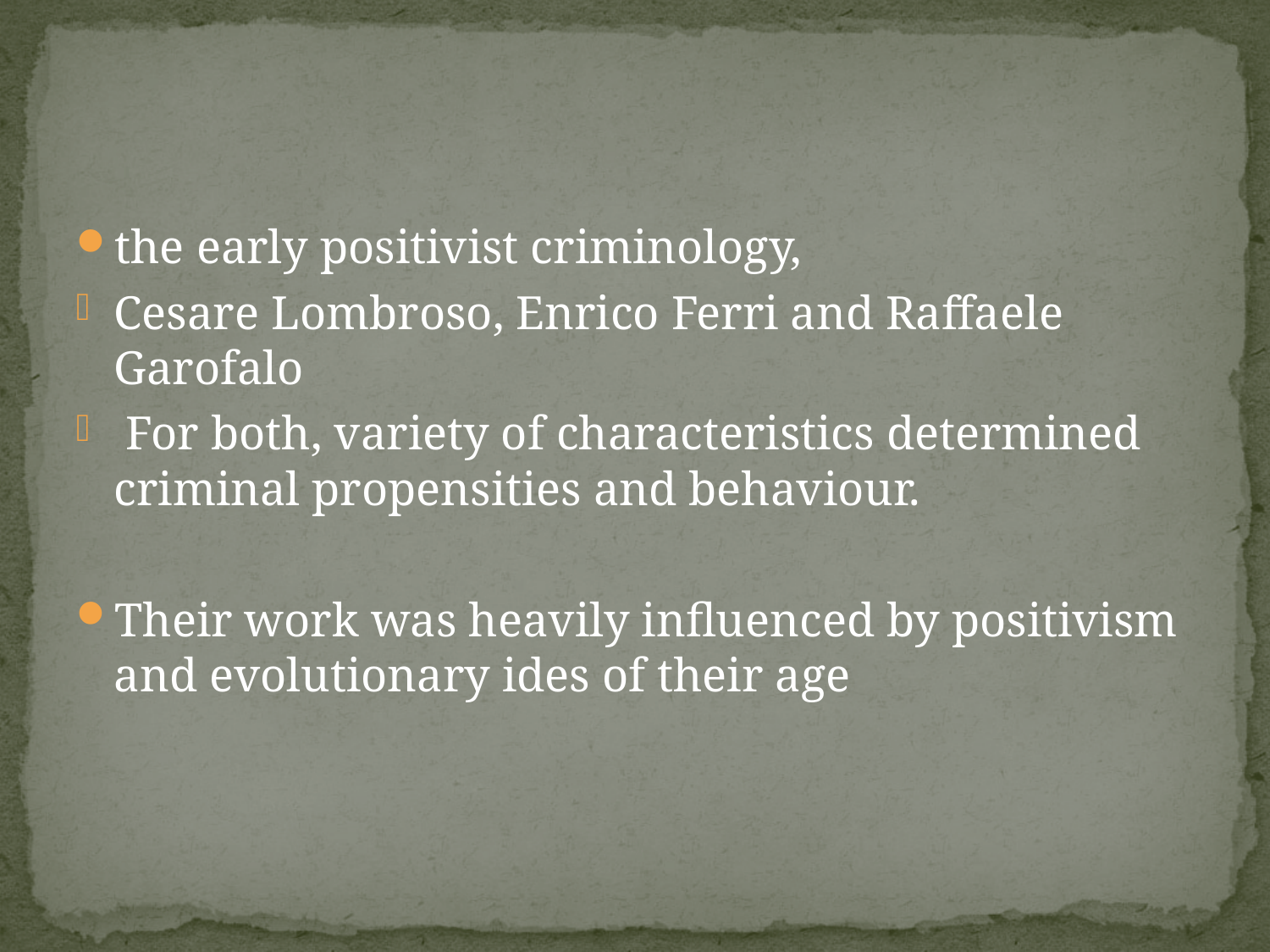

#
the early positivist criminology,
Cesare Lombroso, Enrico Ferri and Raffaele Garofalo
 For both, variety of characteristics determined criminal propensities and behaviour.

Their work was heavily influenced by positivism and evolutionary ides of their age